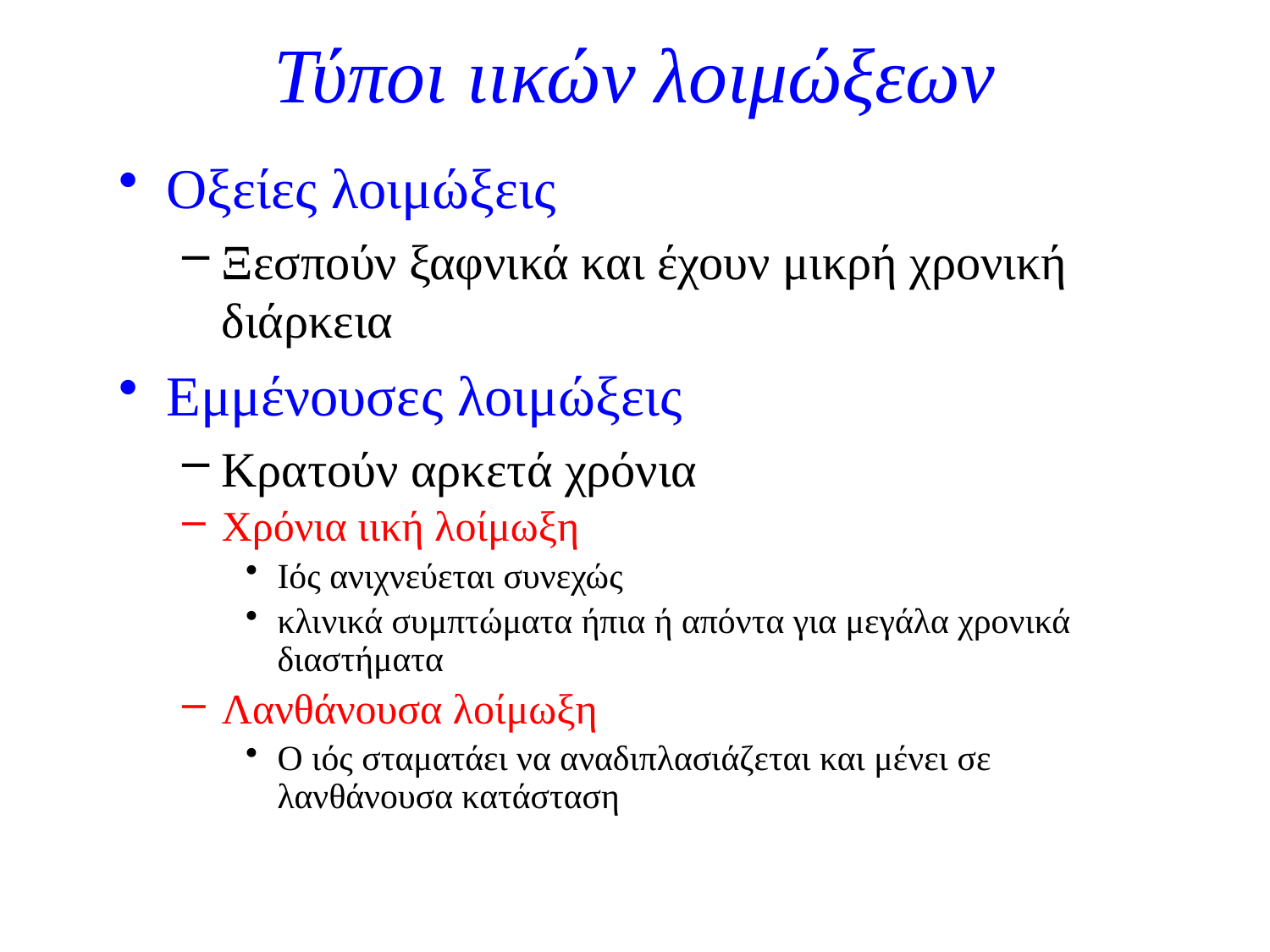

Τύποι ιικών λοιμώξεων
Οξείες λοιμώξεις
Ξεσπούν ξαφνικά και έχουν μικρή χρονική διάρκεια
Εμμένουσες λοιμώξεις
Κρατούν αρκετά χρόνια
Χρόνια ιική λοίμωξη
Ιός ανιχνεύεται συνεχώς
κλινικά συμπτώματα ήπια ή απόντα για μεγάλα χρονικά διαστήματα
Λανθάνουσα λοίμωξη
Ο ιός σταματάει να αναδιπλασιάζεται και μένει σε λανθάνουσα κατάσταση